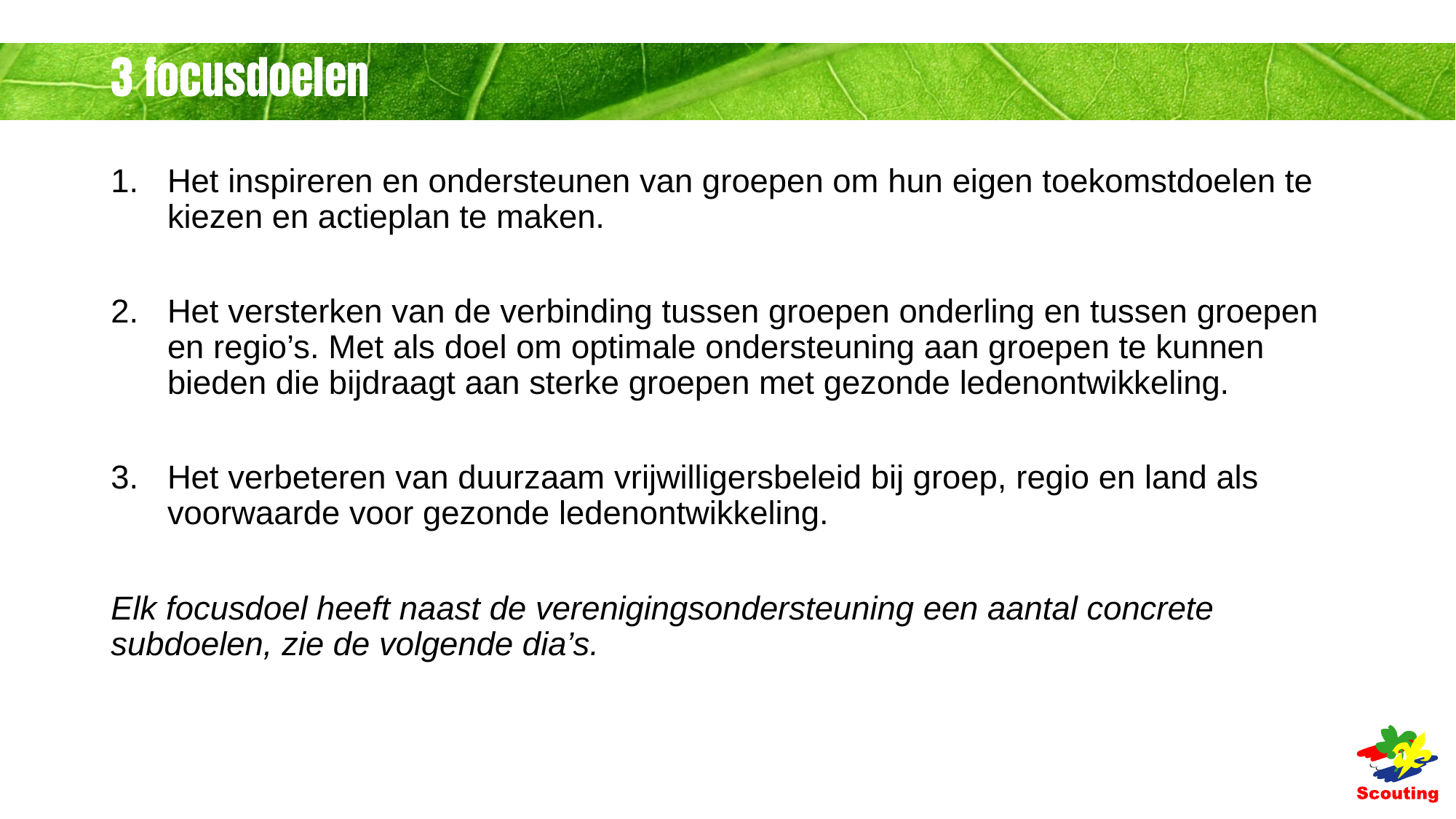

# 3 focusdoelen
Het inspireren en ondersteunen van groepen om hun eigen toekomstdoelen te kiezen en actieplan te maken.

Het versterken van de verbinding tussen groepen onderling en tussen groepen en regio’s. Met als doel om optimale ondersteuning aan groepen te kunnen bieden die bijdraagt aan sterke groepen met gezonde ledenontwikkeling.

Het verbeteren van duurzaam vrijwilligersbeleid bij groep, regio en land als voorwaarde voor gezonde ledenontwikkeling.

Elk focusdoel heeft naast de verenigingsondersteuning een aantal concrete subdoelen, zie de volgende dia’s.